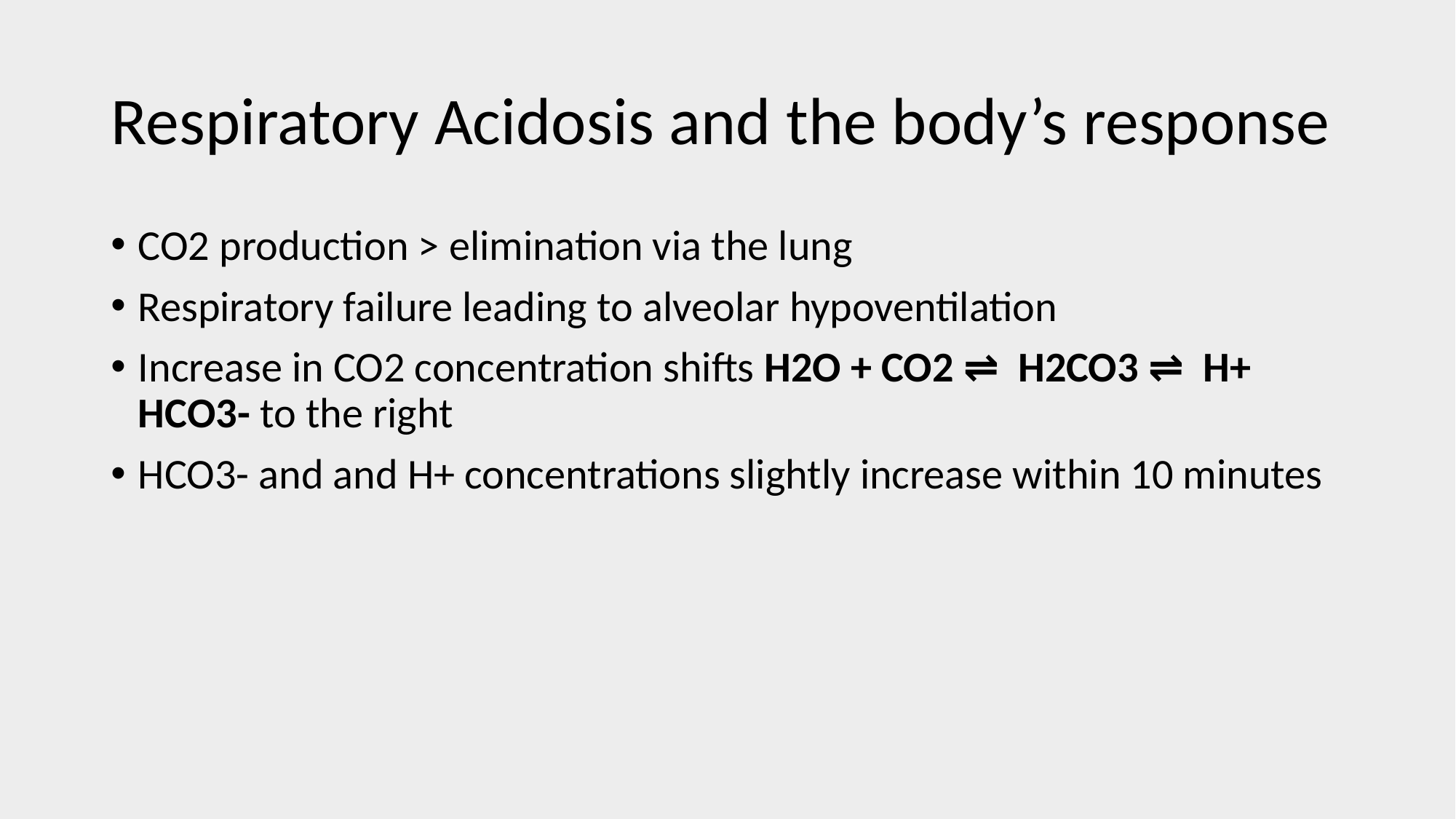

# Respiratory Acidosis and the body’s response
CO2 production > elimination via the lung
Respiratory failure leading to alveolar hypoventilation
Increase in CO2 concentration shifts H2O + CO2 ⇌  H2CO3 ⇌  H+ HCO3- to the right
HCO3- and and H+ concentrations slightly increase within 10 minutes